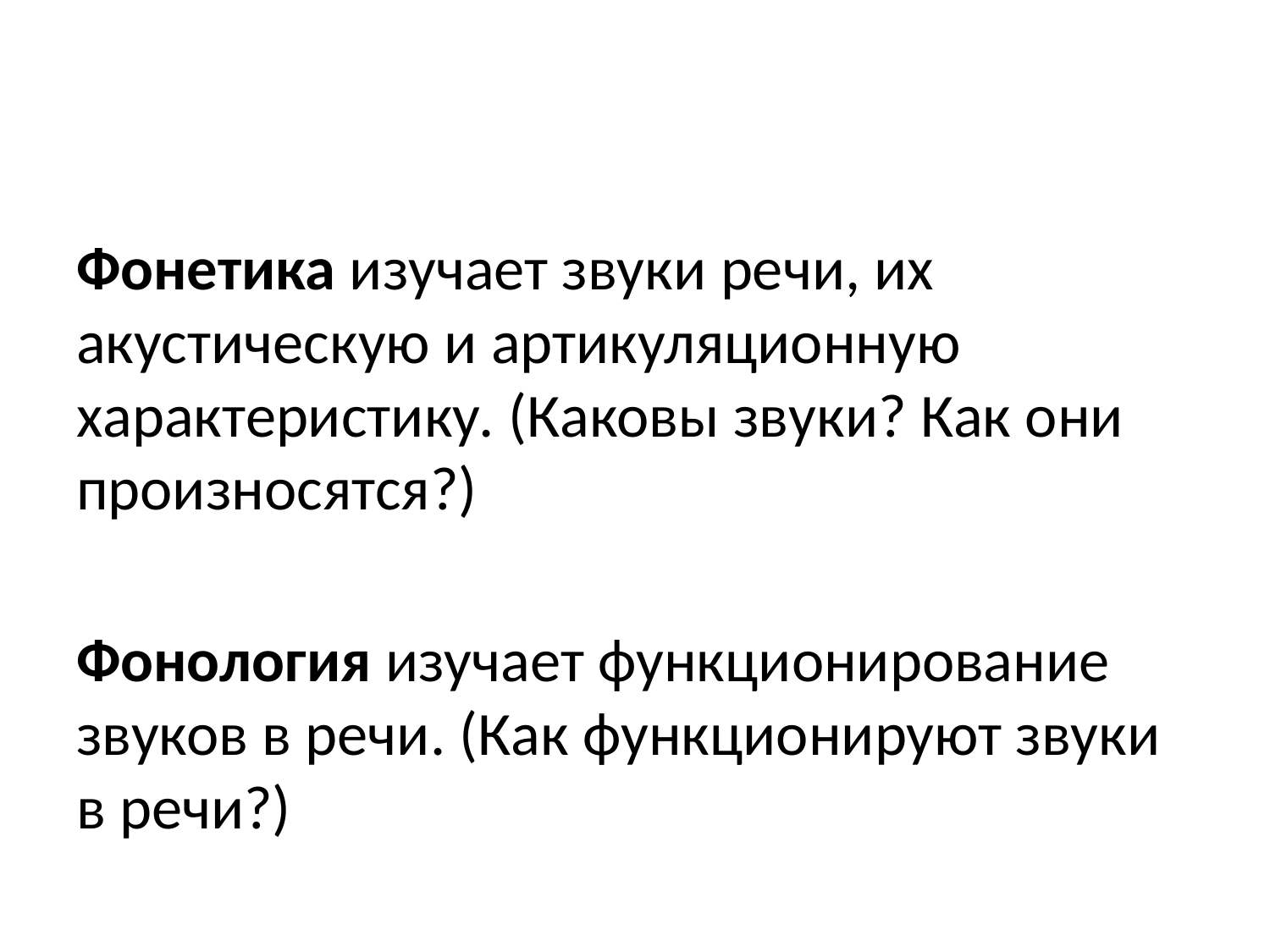

#
Фонетика изучает звуки речи, их акустическую и артикуляционную характеристику. (Каковы звуки? Как они произносятся?)

Фонология изучает функционирование звуков в речи. (Как функционируют звуки в речи?)